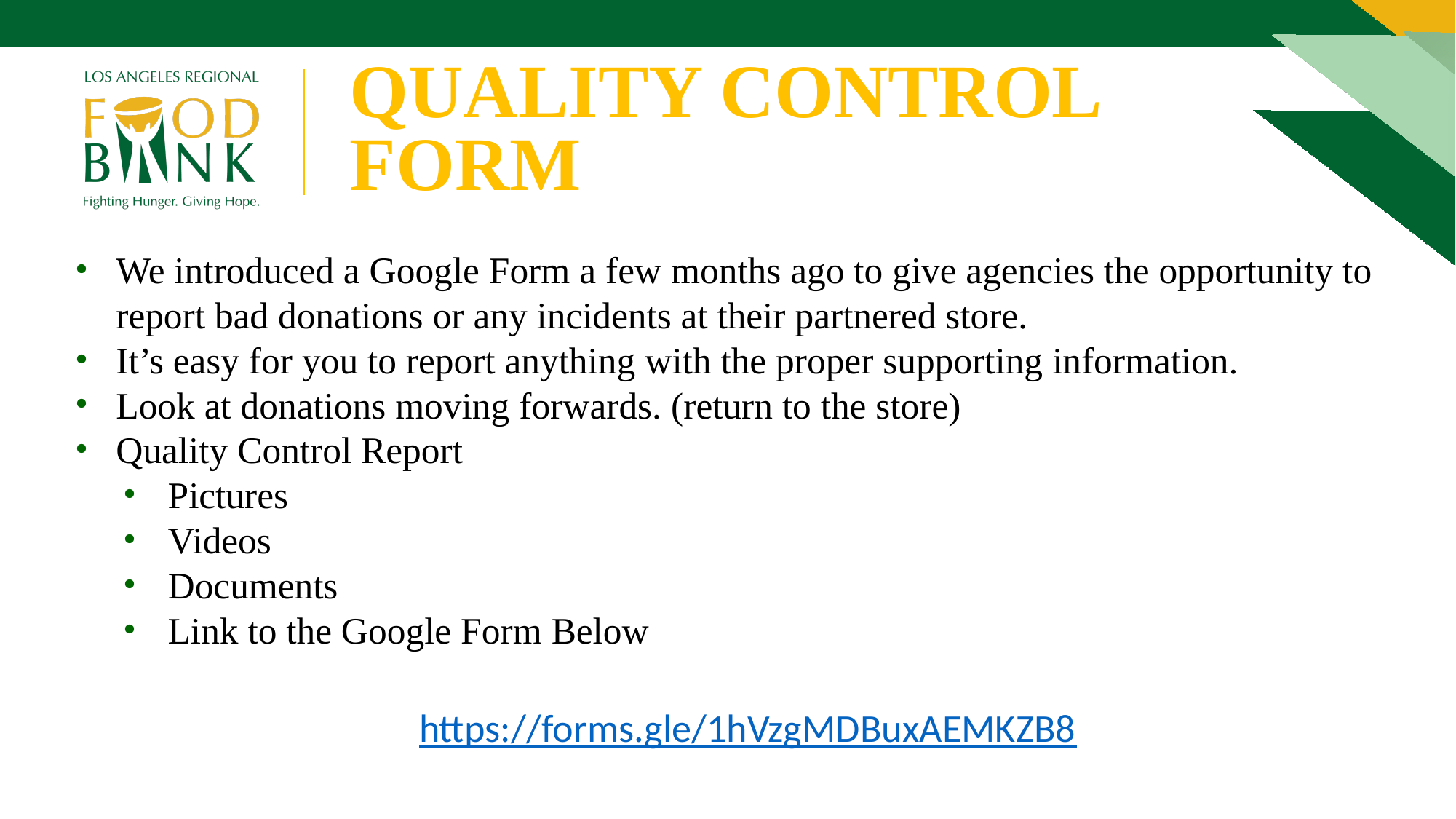

QUALITY CONTROL
FORM
We introduced a Google Form a few months ago to give agencies the opportunity to report bad donations or any incidents at their partnered store.
It’s easy for you to report anything with the proper supporting information.
Look at donations moving forwards. (return to the store)
Quality Control Report
Pictures
Videos
Documents
Link to the Google Form Below
https://forms.gle/1hVzgMDBuxAEMKZB8